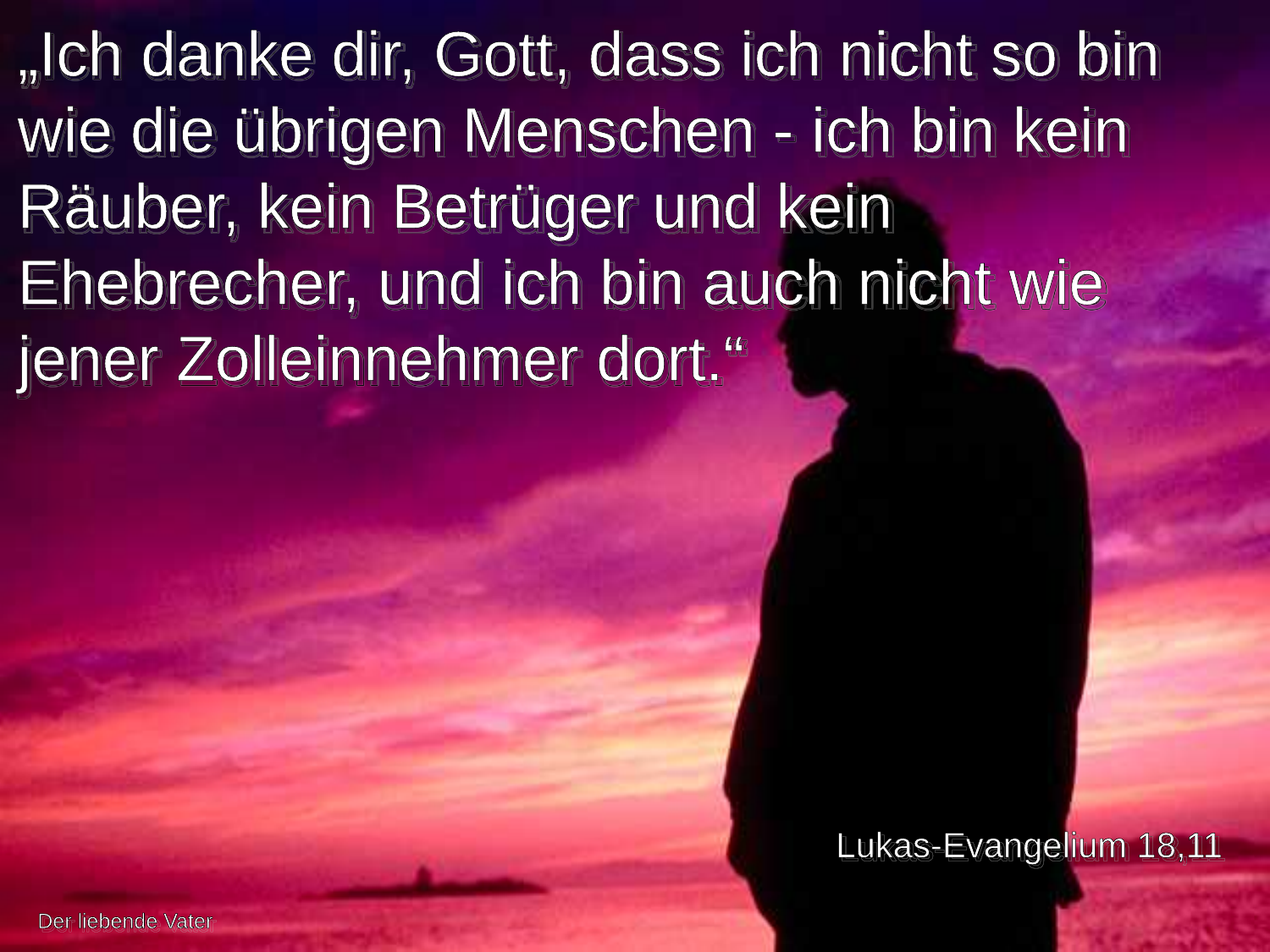

„Ich danke dir, Gott, dass ich nicht so bin wie die übrigen Menschen - ich bin kein Räuber, kein Betrüger und kein Ehebrecher, und ich bin auch nicht wie jener Zolleinnehmer dort.“
Lukas-Evangelium 18,11
Der liebende Vater